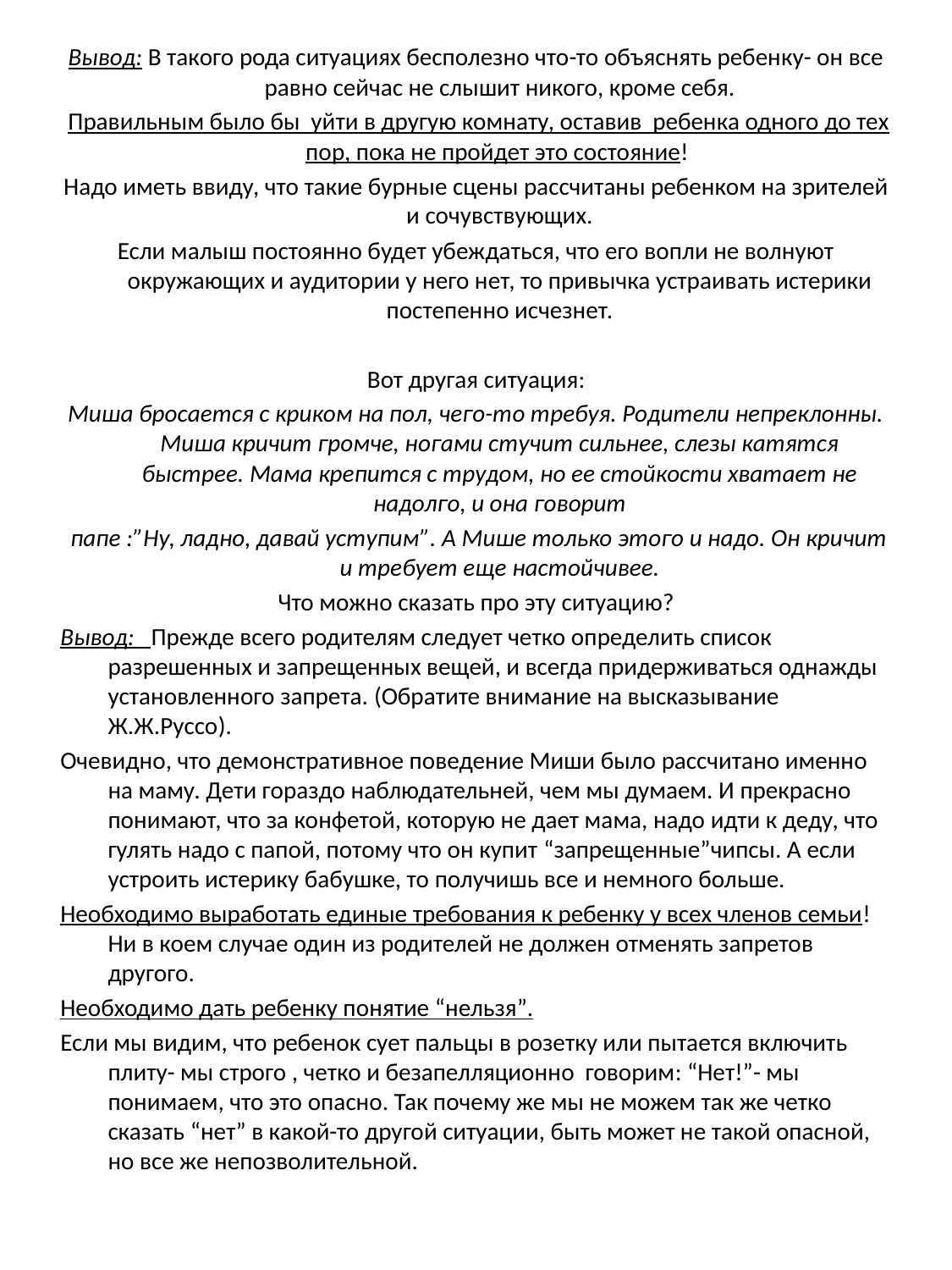

Вывод: В такого рода ситуациях бесполезно что-то объяснять ребенку- он все равно сейчас не слышит никого, кроме себя.
 Правильным было бы  уйти в другую комнату, оставив  ребенка одного до тех пор, пока не пройдет это состояние!
Надо иметь ввиду, что такие бурные сцены рассчитаны ребенком на зрителей и сочувствующих.
Если малыш постоянно будет убеждаться, что его вопли не волнуют окружающих и аудитории у него нет, то привычка устраивать истерики постепенно исчезнет.

Вот другая ситуация:
Миша бросается с криком на пол, чего-то требуя. Родители непреклонны. Миша кричит громче, ногами стучит сильнее, слезы катятся быстрее. Мама крепится с трудом, но ее стойкости хватает не надолго, и она говорит
 папе :”Ну, ладно, давай уступим”. А Мише только этого и надо. Он кричит и требует еще настойчивее.
Что можно сказать про эту ситуацию?
Вывод:   Прежде всего родителям следует четко определить список разрешенных и запрещенных вещей, и всегда придерживаться однажды установленного запрета. (Обратите внимание на высказывание Ж.Ж.Руссо).
Очевидно, что демонстративное поведение Миши было рассчитано именно на маму. Дети гораздо наблюдательней, чем мы думаем. И прекрасно понимают, что за конфетой, которую не дает мама, надо идти к деду, что гулять надо с папой, потому что он купит “запрещенные”чипсы. А если устроить истерику бабушке, то получишь все и немного больше.
Необходимо выработать единые требования к ребенку у всех членов семьи! Ни в коем случае один из родителей не должен отменять запретов другого.
Необходимо дать ребенку понятие “нельзя”.
Если мы видим, что ребенок сует пальцы в розетку или пытается включить плиту- мы строго , четко и безапелляционно  говорим: “Нет!”- мы понимаем, что это опасно. Так почему же мы не можем так же четко сказать “нет” в какой-то другой ситуации, быть может не такой опасной, но все же непозволительной.